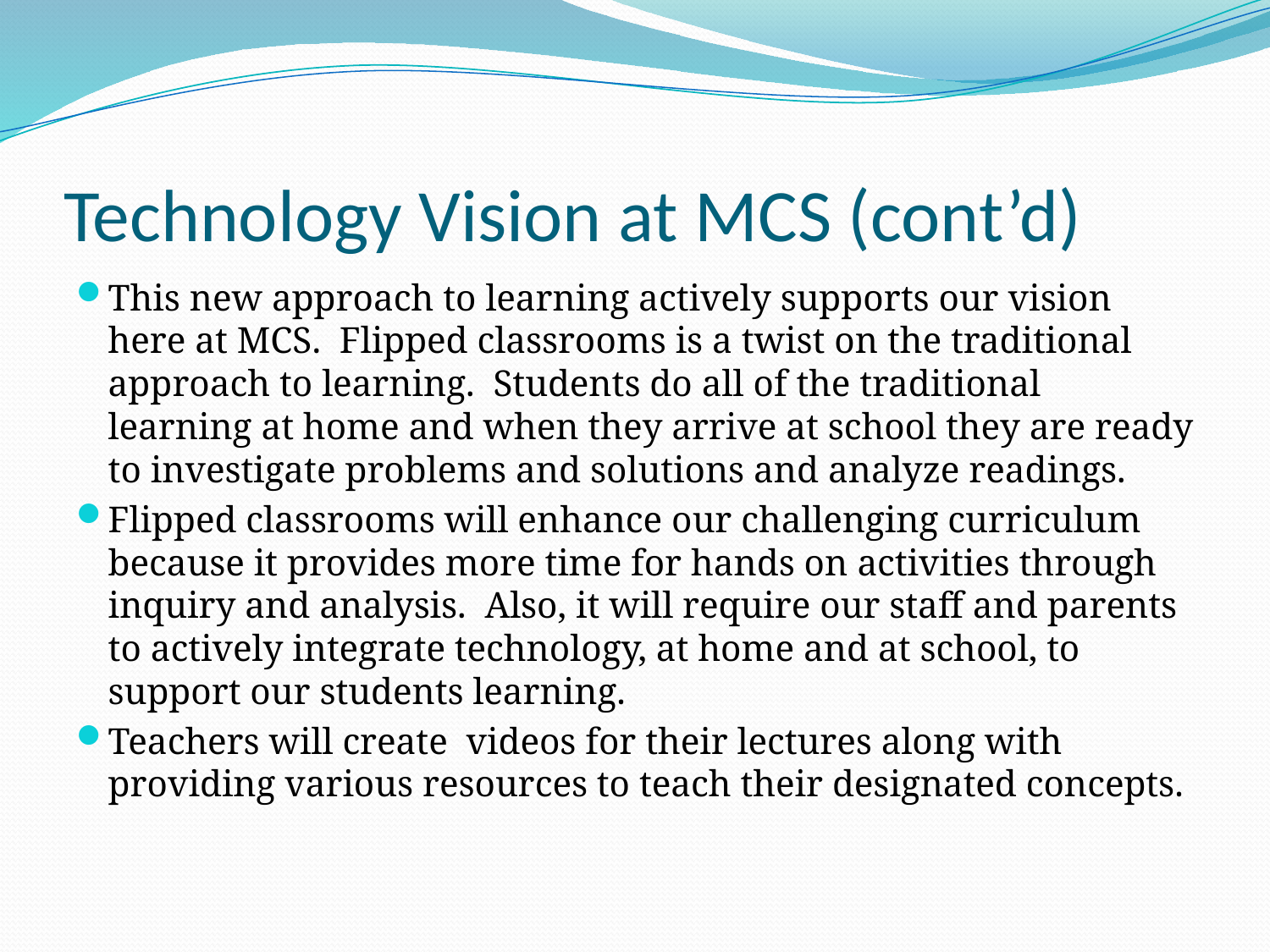

# Technology Vision at MCS (cont’d)
This new approach to learning actively supports our vision here at MCS.  Flipped classrooms is a twist on the traditional approach to learning.  Students do all of the traditional learning at home and when they arrive at school they are ready to investigate problems and solutions and analyze readings.
Flipped classrooms will enhance our challenging curriculum because it provides more time for hands on activities through inquiry and analysis.  Also, it will require our staff and parents to actively integrate technology, at home and at school, to support our students learning.
Teachers will create  videos for their lectures along with providing various resources to teach their designated concepts.